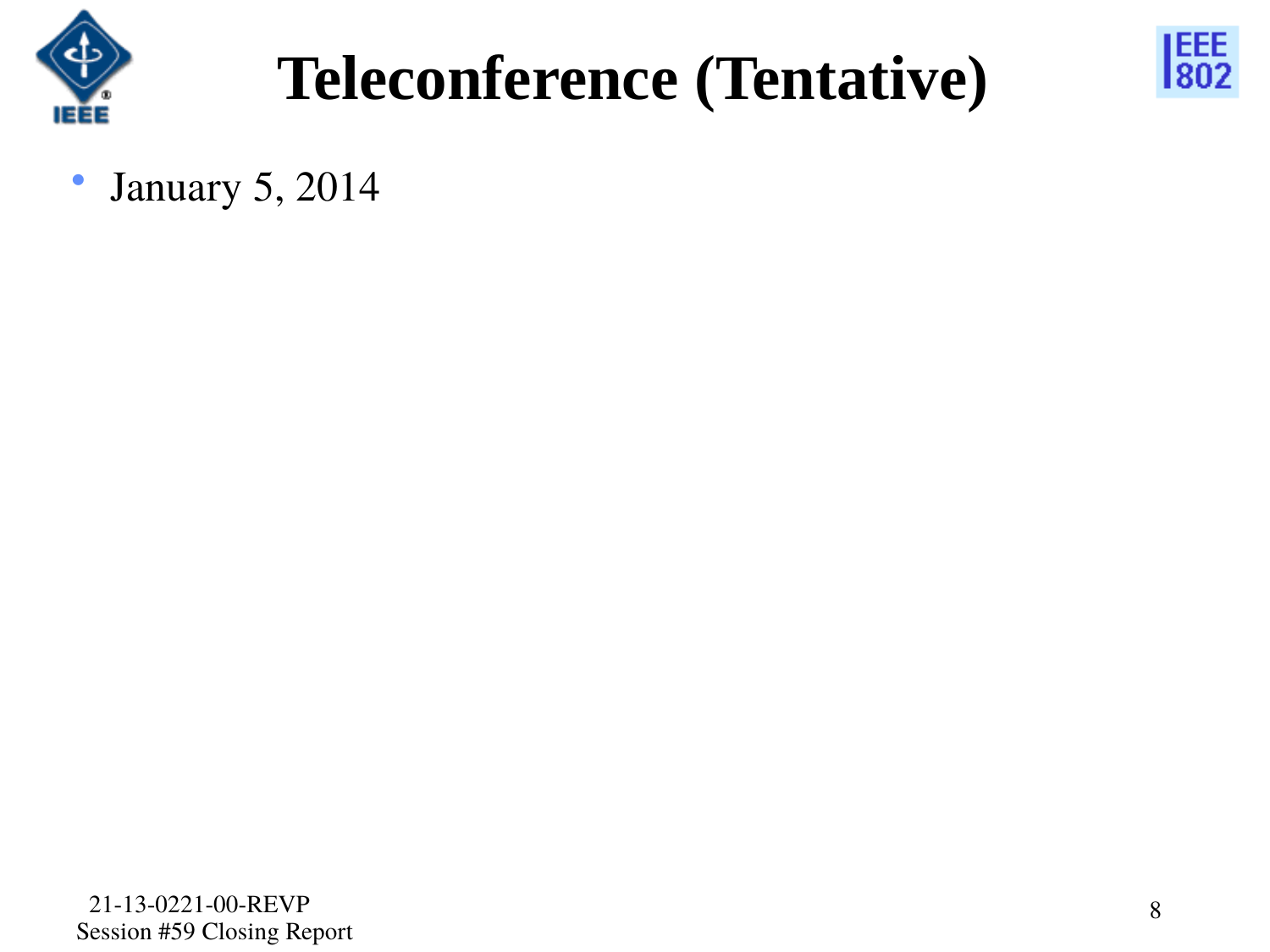

# Teleconference (Tentative)
January 5, 2014

21-13-0221-00-REVP      Session #59 Closing Report
8